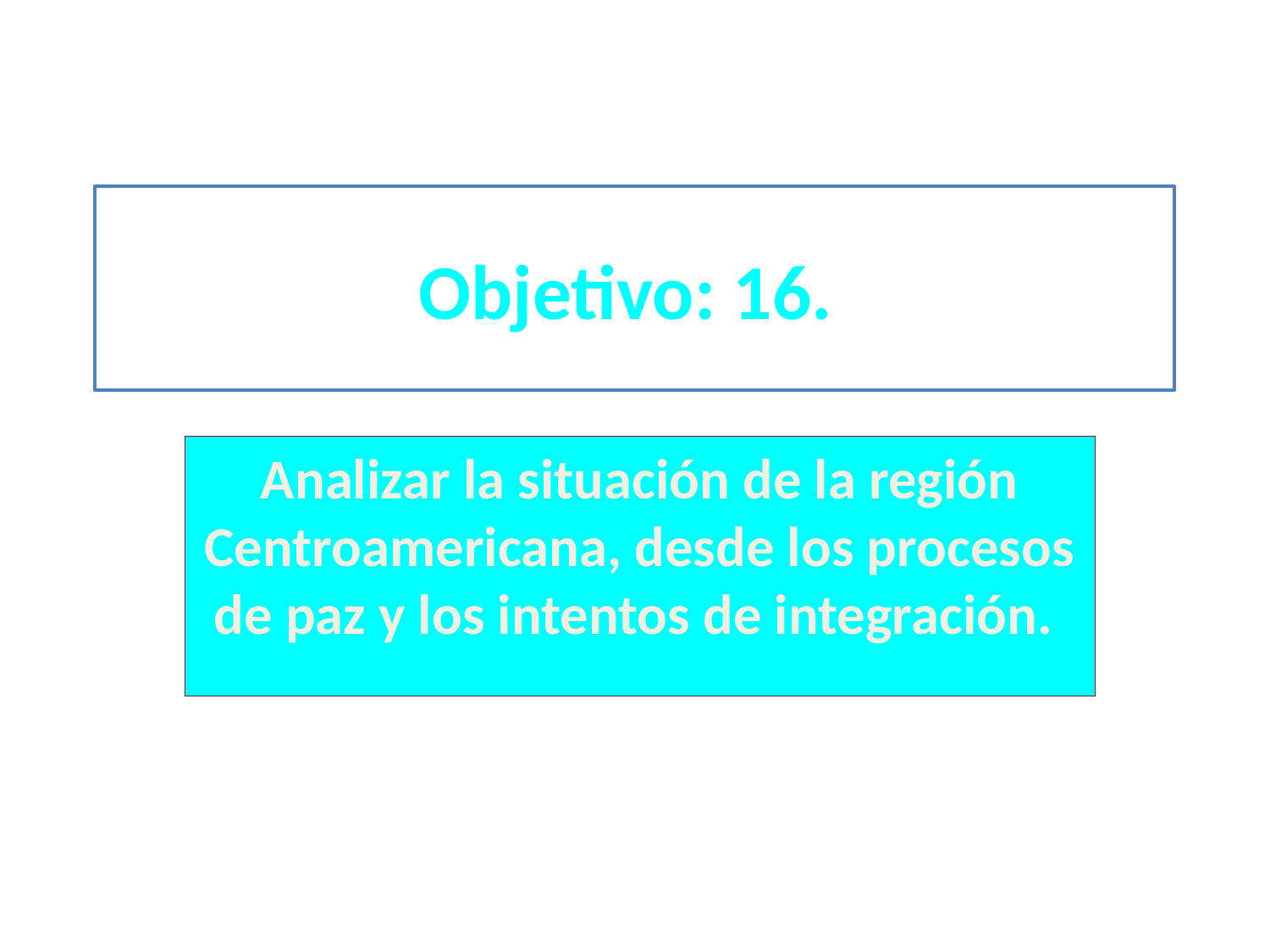

# Objetivo: 16.
Analizar la situación de la región Centroamericana, desde los procesos de paz y los intentos de integración.